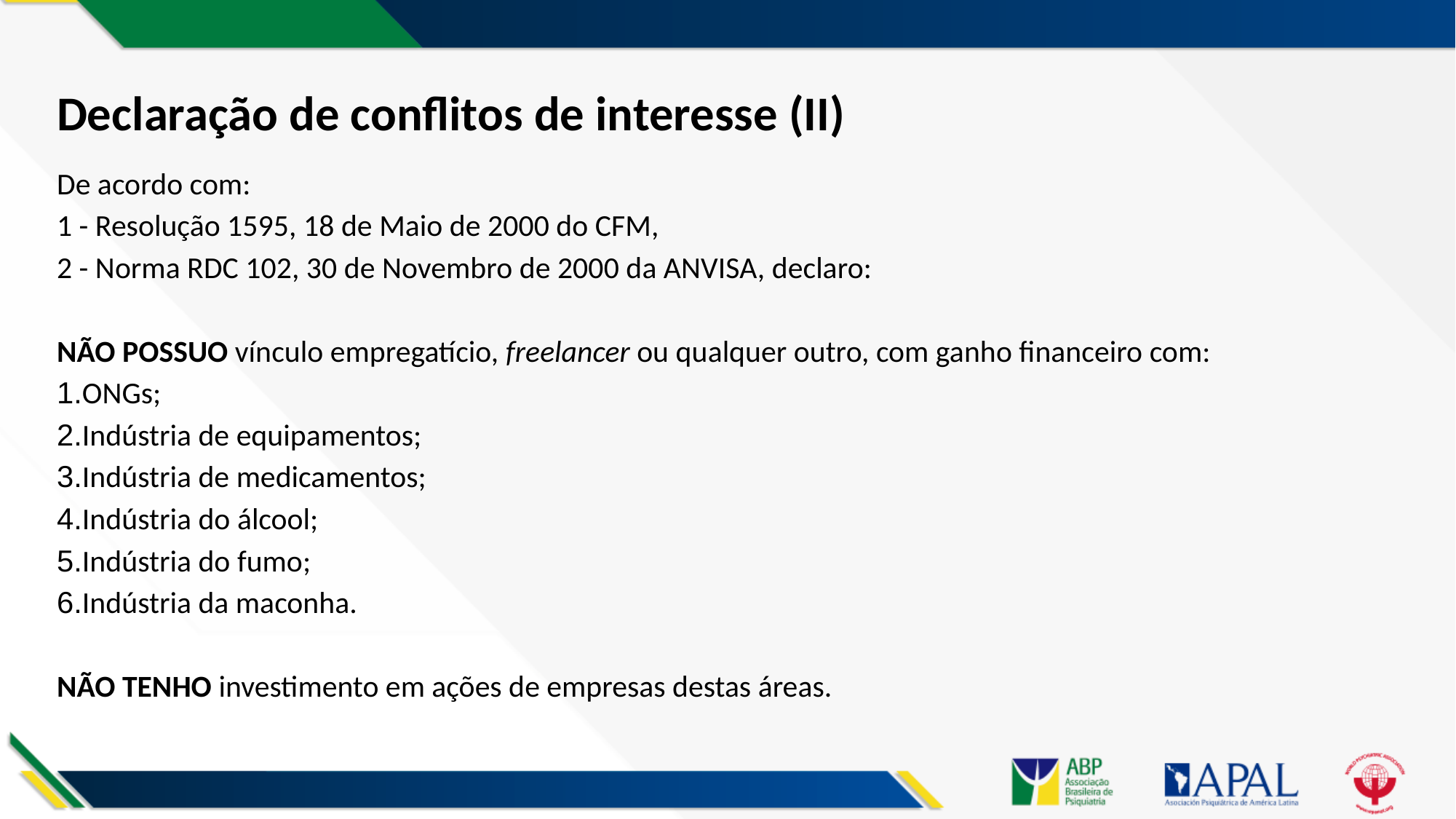

# Declaração de conflitos de interesse (II)
De acordo com:
1 - Resolução 1595, 18 de Maio de 2000 do CFM,
2 - Norma RDC 102, 30 de Novembro de 2000 da ANVISA, declaro:

NÃO POSSUO vínculo empregatício, freelancer ou qualquer outro, com ganho financeiro com:
1.ONGs;
2.Indústria de equipamentos;
3.Indústria de medicamentos;
4.Indústria do álcool;
5.Indústria do fumo;
6.Indústria da maconha.

NÃO TENHO investimento em ações de empresas destas áreas.